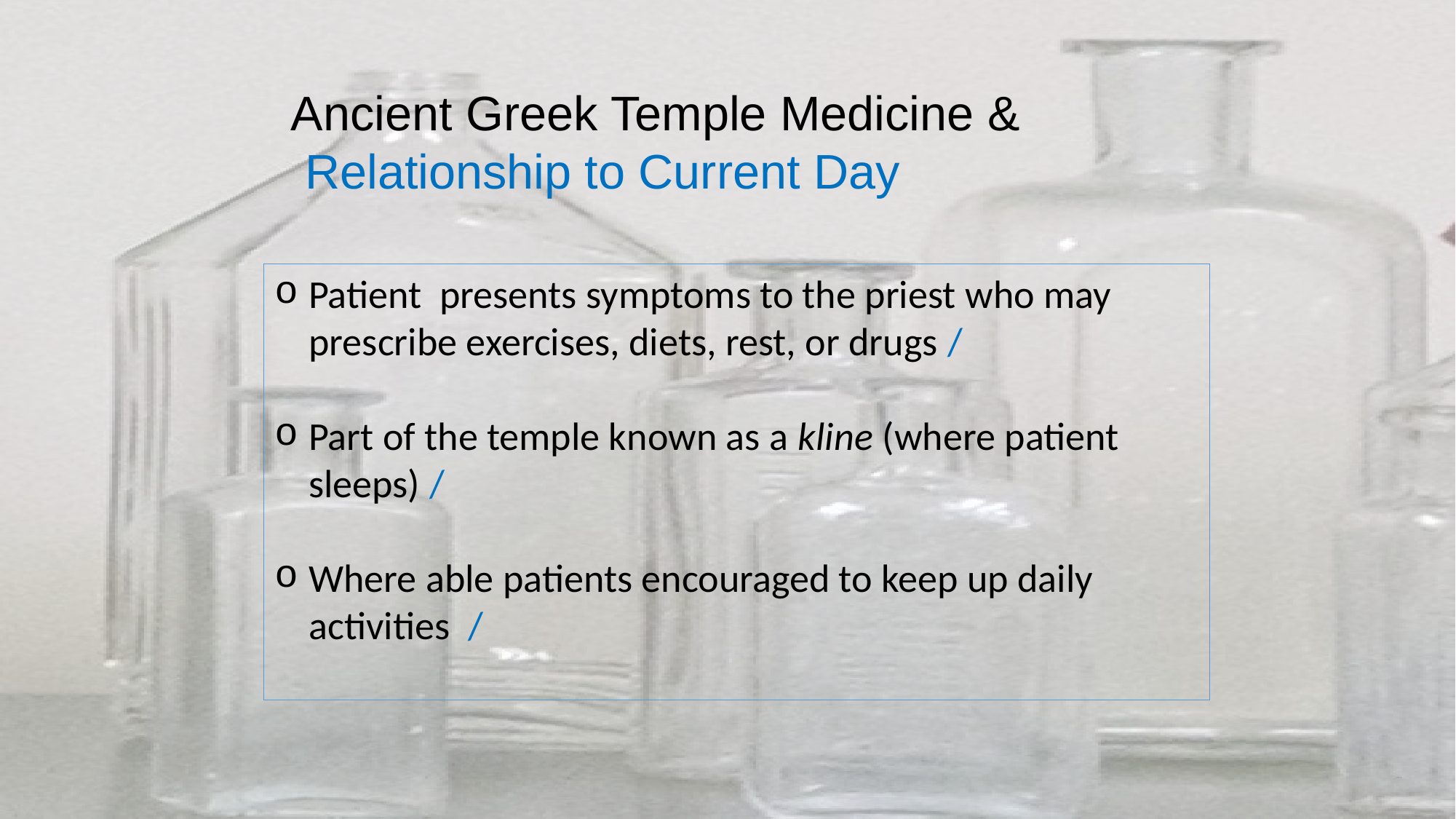

Ancient Greek Temple Medicine &
Relationship to Current Day
Patient  presents symptoms to the priest who may prescribe exercises, diets, rest, or drugs /

Part of the temple known as a kline (where patient sleeps) /

Where able patients encouraged to keep up daily activities  /